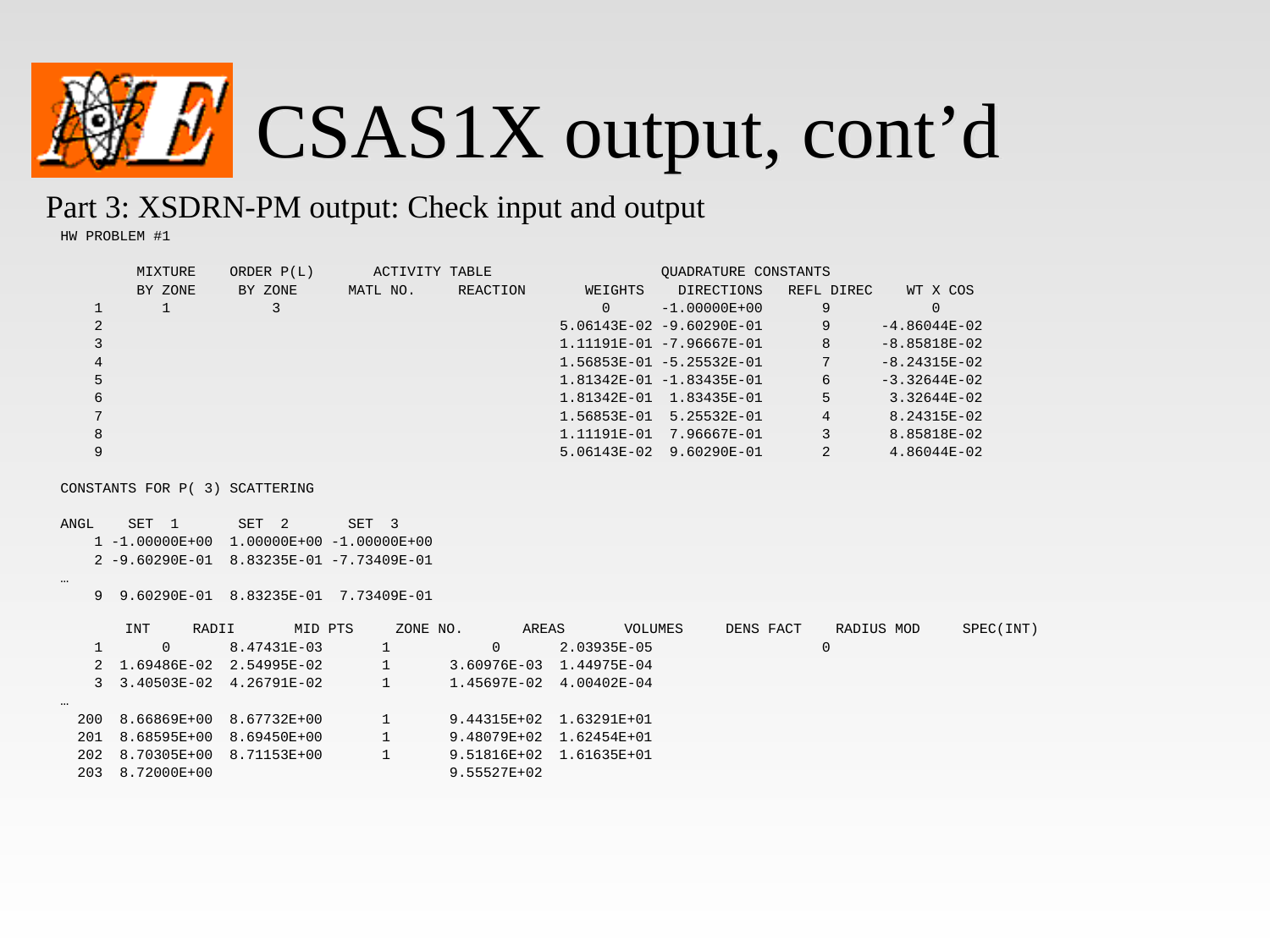

# CSAS1X output, cont’d
Part 3: XSDRN-PM output: Check input and output
HW PROBLEM #1

         MIXTURE    ORDER P(L)       ACTIVITY TABLE                    QUADRATURE CONSTANTS
         BY ZONE     BY ZONE      MATL NO.     REACTION       WEIGHTS    DIRECTIONS   REFL DIREC    WT X COS
    1       1            3                                      0      -1.00000E+00       9            0
    2                                                      5.06143E-02 -9.60290E-01       9      -4.86044E-02
    3                                                      1.11191E-01 -7.96667E-01       8      -8.85818E-02
    4                                                      1.56853E-01 -5.25532E-01       7      -8.24315E-02
    5                                                      1.81342E-01 -1.83435E-01       6      -3.32644E-02
    6                                                      1.81342E-01  1.83435E-01       5       3.32644E-02
    7                                                      1.56853E-01  5.25532E-01       4       8.24315E-02
    8                                                      1.11191E-01  7.96667E-01       3       8.85818E-02
    9                                                      5.06143E-02  9.60290E-01       2       4.86044E-02

CONSTANTS FOR P( 3) SCATTERING

ANGL    SET  1       SET  2       SET  3
    1 -1.00000E+00  1.00000E+00 -1.00000E+00
    2 -9.60290E-01  8.83235E-01 -7.73409E-01
…
    9  9.60290E-01  8.83235E-01  7.73409E-01
  INT     RADII       MID PTS     ZONE NO.       AREAS       VOLUMES     DENS FACT    RADIUS MOD     SPEC(INT)
    1       0       8.47431E-03       1            0       2.03935E-05                    0
    2  1.69486E-02  2.54995E-02       1       3.60976E-03  1.44975E-04
    3  3.40503E-02  4.26791E-02       1       1.45697E-02  4.00402E-04
…
  200  8.66869E+00  8.67732E+00       1       9.44315E+02  1.63291E+01
  201  8.68595E+00  8.69450E+00       1       9.48079E+02  1.62454E+01
  202  8.70305E+00  8.71153E+00       1       9.51816E+02  1.61635E+01
  203  8.72000E+00                            9.55527E+02